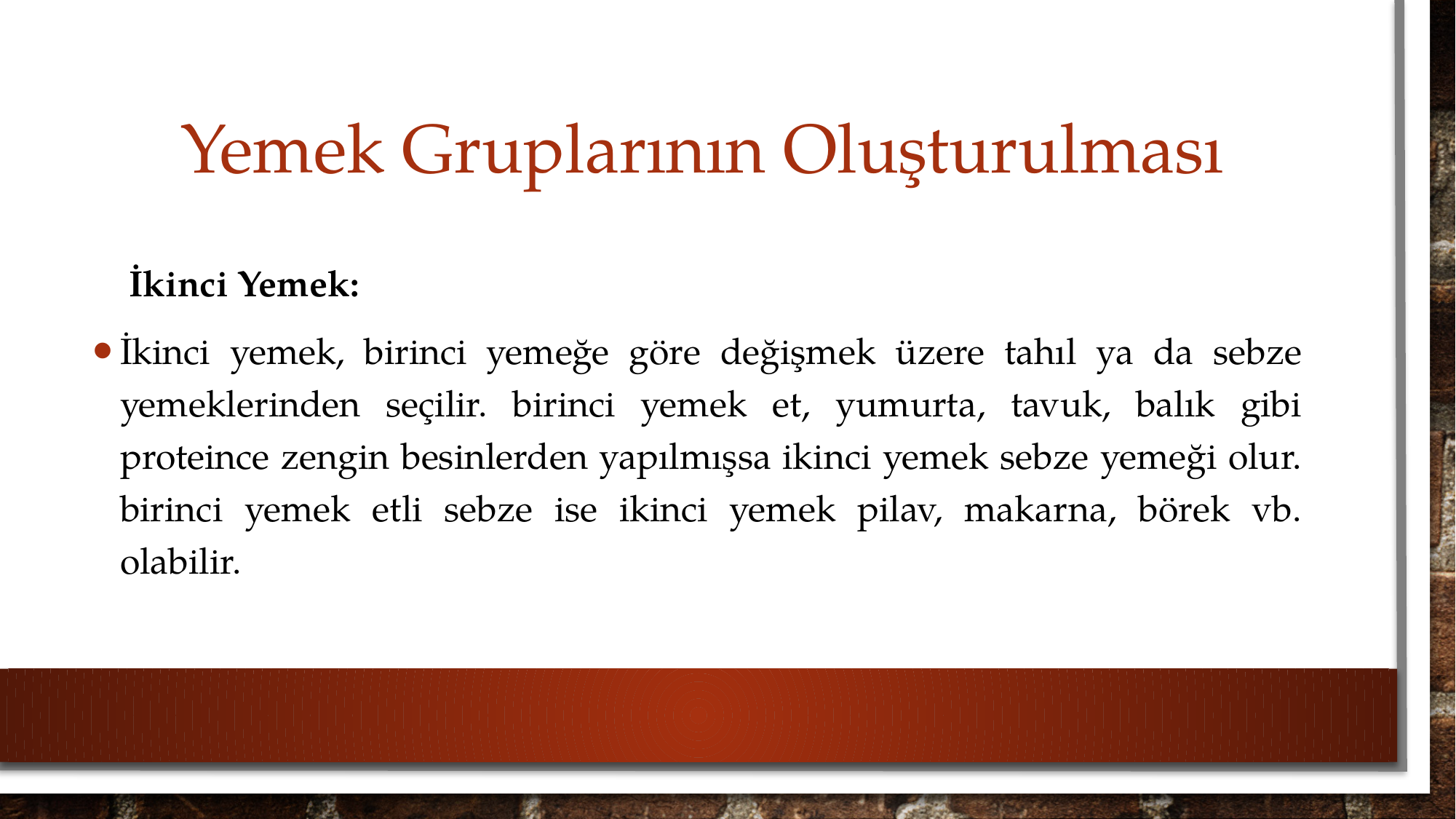

# Yemek Gruplarının Oluşturulması
    İkinci Yemek:
İkinci yemek, birinci yemeğe göre değişmek üzere tahıl ya da sebze yemeklerinden seçilir. birinci yemek et, yumurta, tavuk, balık gibi proteince zengin besinlerden yapılmışsa ikinci yemek sebze yemeği olur. birinci yemek etli sebze ise ikinci yemek pilav, makarna, börek vb. olabilir.